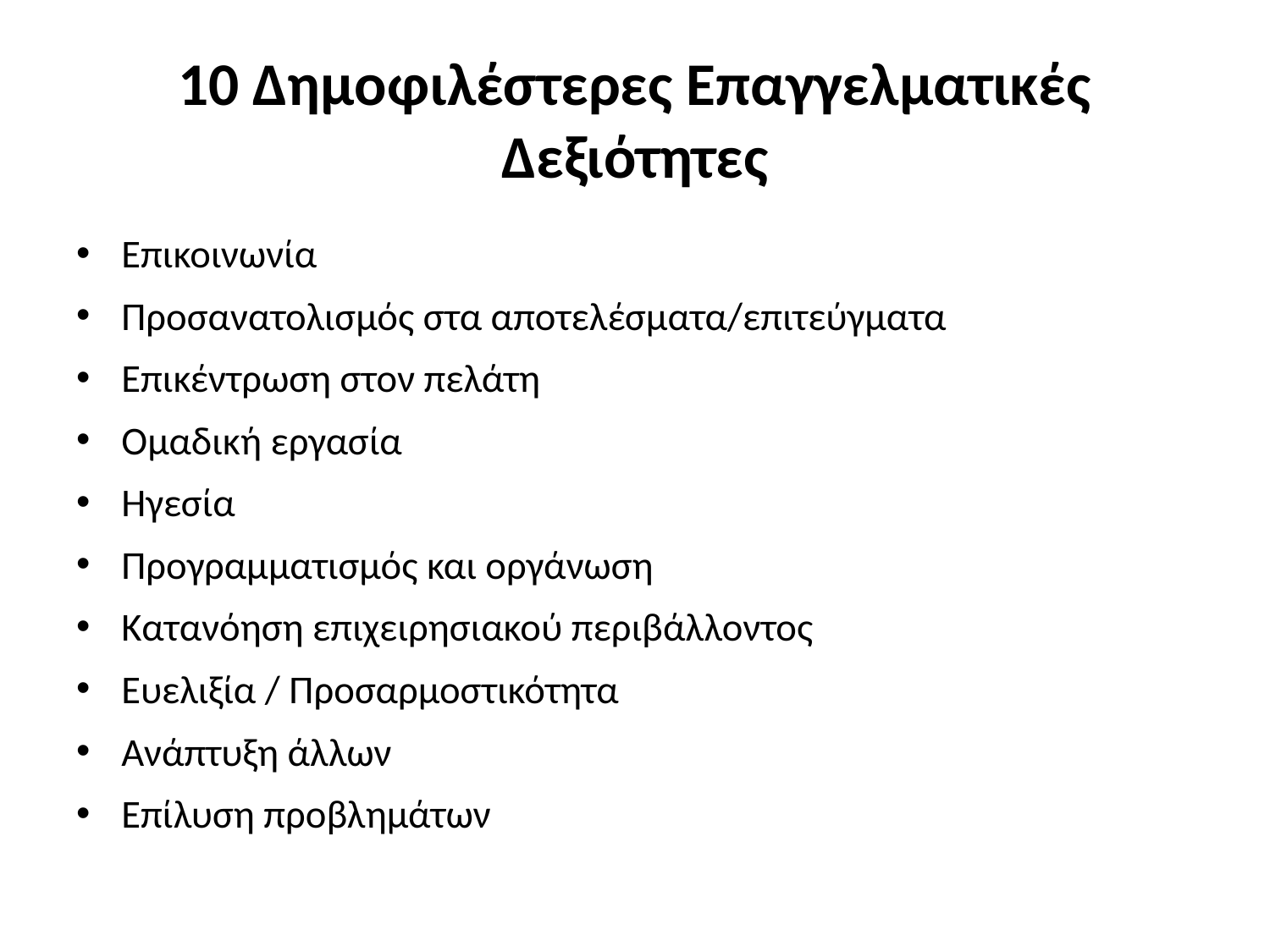

# 10 Δημοφιλέστερες Επαγγελματικές Δεξιότητες
Επικοινωνία
Προσανατολισμός στα αποτελέσματα/επιτεύγματα
Επικέντρωση στον πελάτη
Ομαδική εργασία
Ηγεσία
Προγραμματισμός και οργάνωση
Κατανόηση επιχειρησιακού περιβάλλοντος
Ευελιξία / Προσαρμοστικότητα
Ανάπτυξη άλλων
Επίλυση προβλημάτων